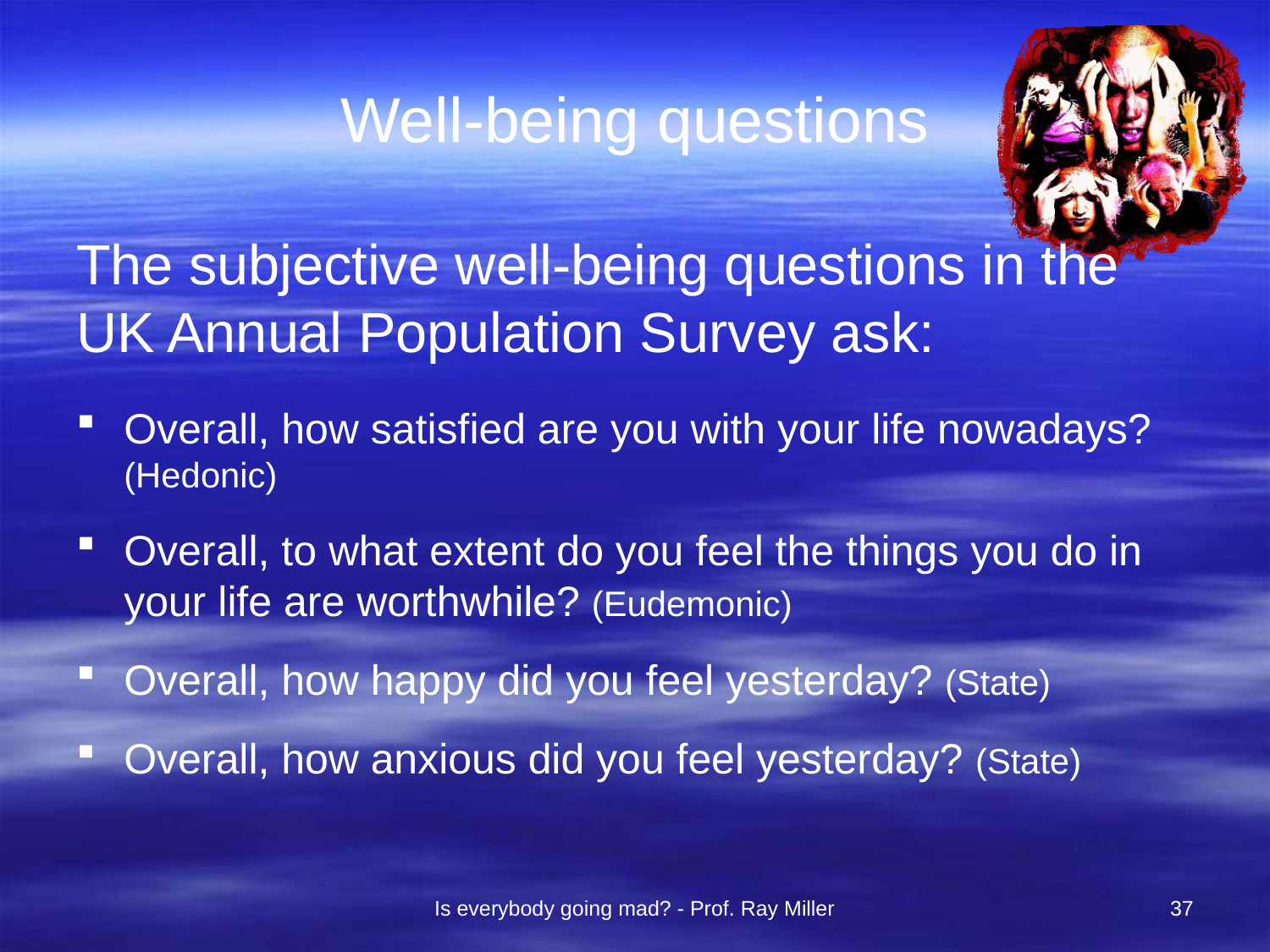

# Well-being questions
The subjective well-being questions in the UK Annual Population Survey ask:

Overall, how satisfied are you with your life nowadays? (Hedonic)

Overall, to what extent do you feel the things you do in your life are worthwhile? (Eudemonic)

Overall, how happy did you feel yesterday? (State)

Overall, how anxious did you feel yesterday? (State)
Is everybody going mad? - Prof. Ray Miller
37